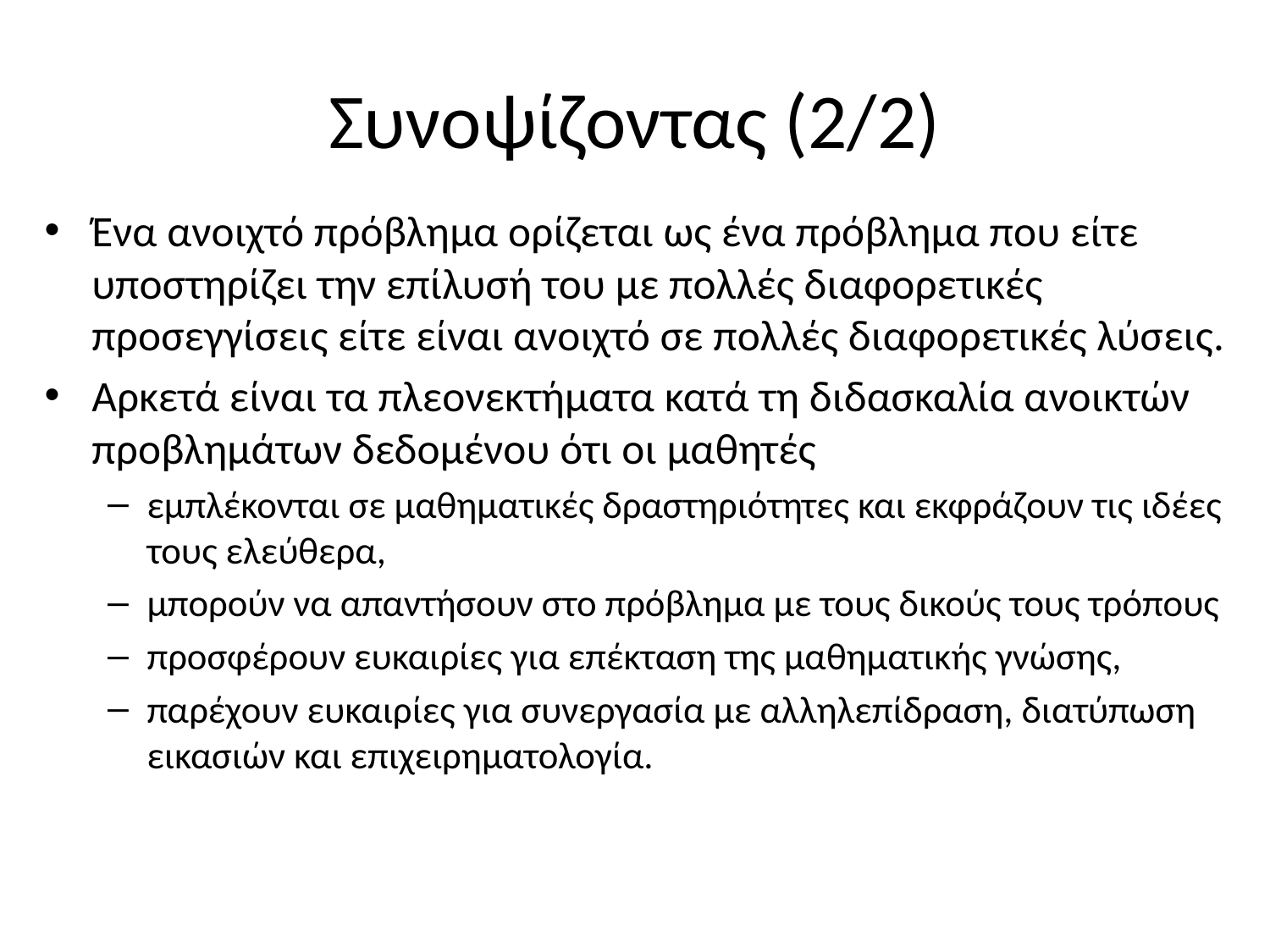

# Συνοψίζοντας (2/2)
Ένα ανοιχτό πρόβλημα ορίζεται ως ένα πρόβλημα που είτε υποστηρίζει την επίλυσή του με πολλές διαφορετικές προσεγγίσεις είτε είναι ανοιχτό σε πολλές διαφορετικές λύσεις.
Αρκετά είναι τα πλεονεκτήματα κατά τη διδασκαλία ανοικτών προβλημάτων δεδομένου ότι οι μαθητές
εμπλέκονται σε μαθηματικές δραστηριότητες και εκφράζουν τις ιδέες τους ελεύθερα,
μπορούν να απαντήσουν στο πρόβλημα με τους δικούς τους τρόπους
προσφέρουν ευκαιρίες για επέκταση της μαθηματικής γνώσης,
παρέχουν ευκαιρίες για συνεργασία με αλληλεπίδραση, διατύπωση εικασιών και επιχειρηματολογία.